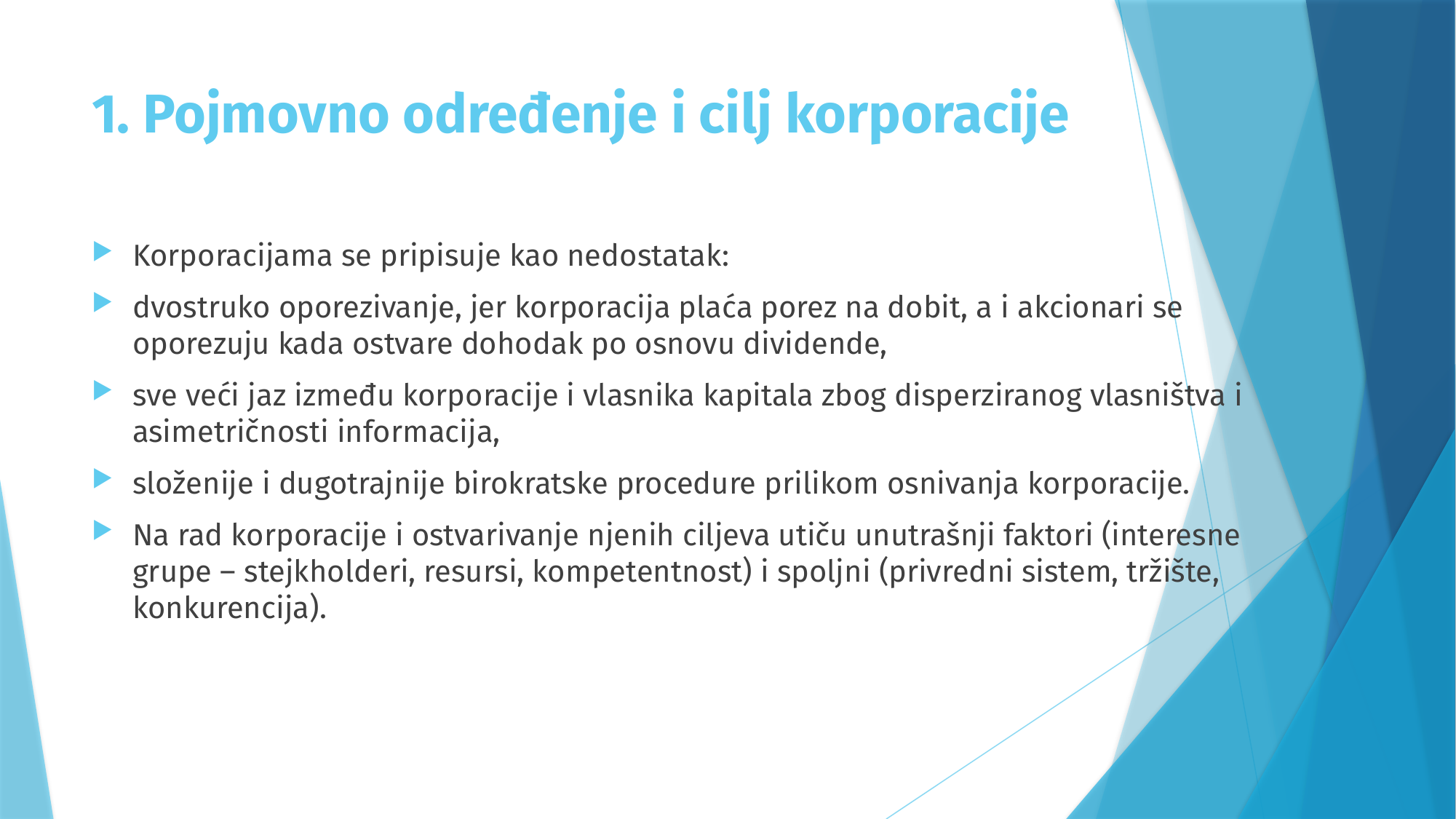

# 1. Pojmovno određenje i cilj korporacije
Korporacijama se pripisuje kao nedostatak:
dvostruko oporezivanje, jer korporacija plaća porez na dobit, a i akcionari se oporezuju kada ostvare dohodak po osnovu dividende,
sve veći jaz između korporacije i vlasnika kapitala zbog disperziranog vlasništva i asimetričnosti informacija,
složenije i dugotrajnije birokratske procedure prilikom osnivanja korporacije.
Na rad korporacije i ostvarivanje njenih ciljeva utiču unutrašnji faktori (interesne grupe – stejkholderi, resursi, kompetentnost) i spoljni (privredni sistem, tržište, konkurencija).